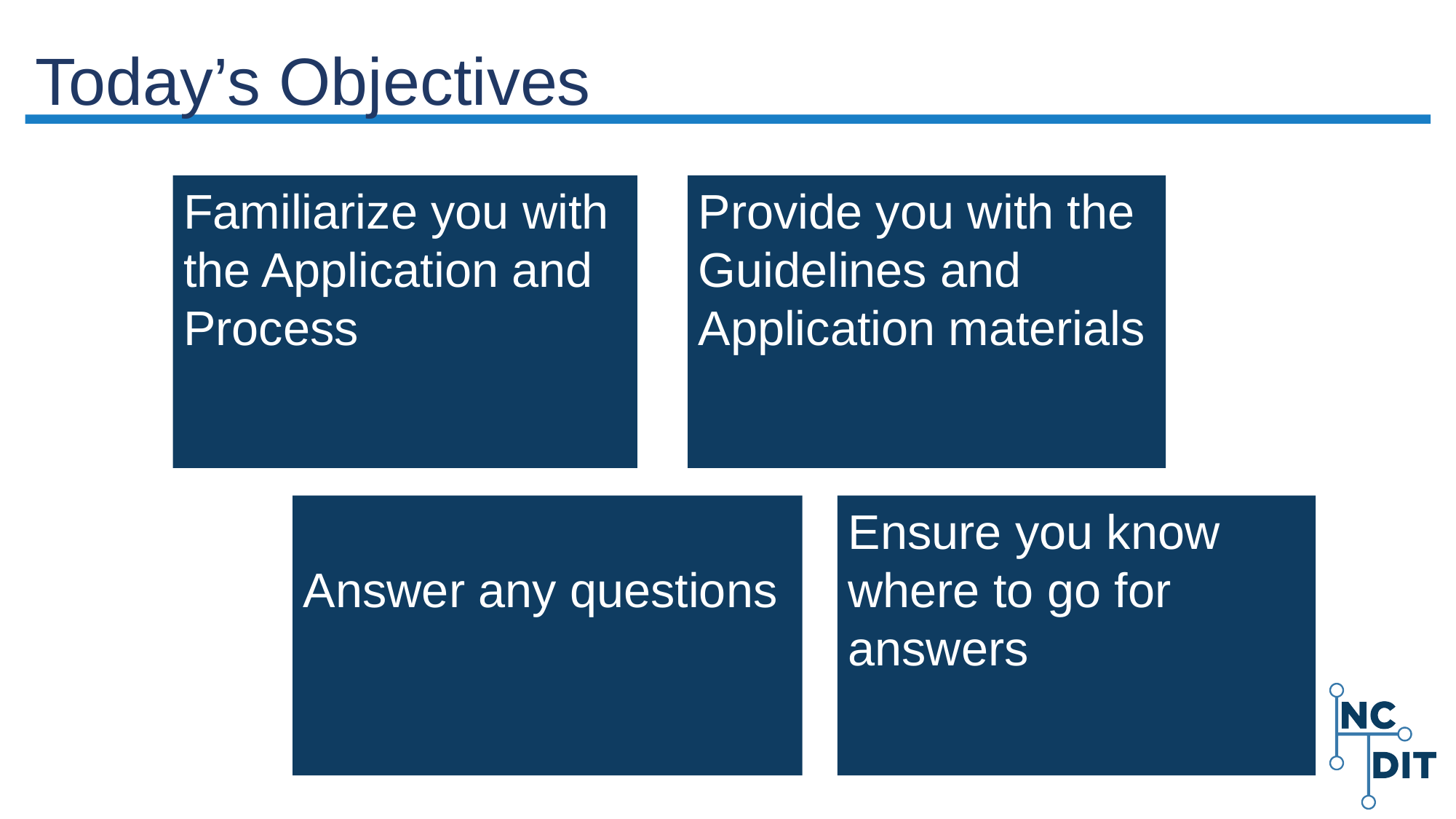

# Today’s Objectives
Familiarize you with the Application and Process

Provide you with the Guidelines and Application materials
Ensure you know where to go for answers

Answer any questions